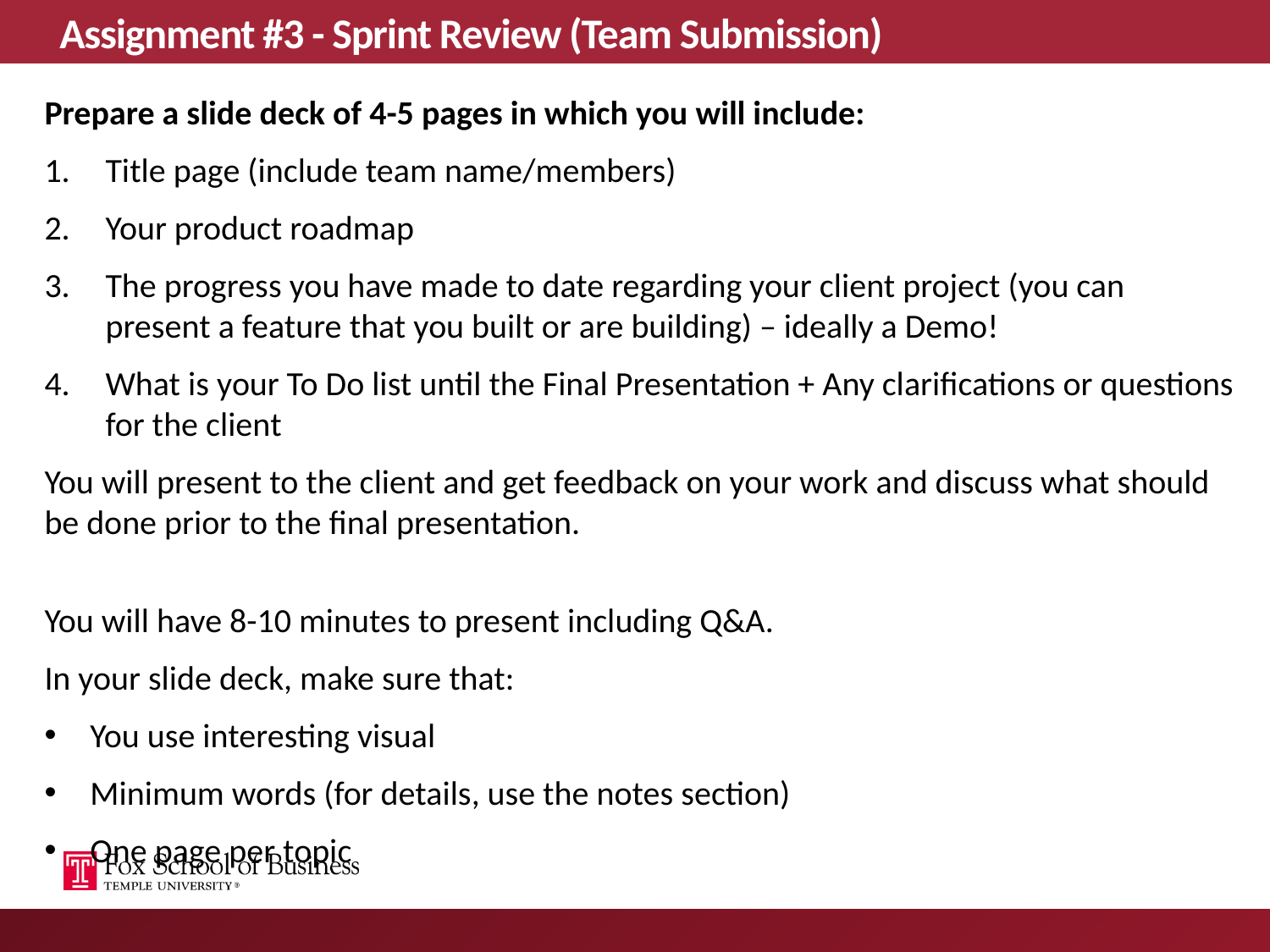

# Assignment #3 - Sprint Review (Team Submission)
Prepare a slide deck of 4-5 pages in which you will include:
Title page (include team name/members)
Your product roadmap
The progress you have made to date regarding your client project (you can present a feature that you built or are building) – ideally a Demo!
What is your To Do list until the Final Presentation + Any clarifications or questions for the client
You will present to the client and get feedback on your work and discuss what should be done prior to the final presentation.
You will have 8-10 minutes to present including Q&A.
In your slide deck, make sure that:
You use interesting visual
Minimum words (for details, use the notes section)
One page per topic